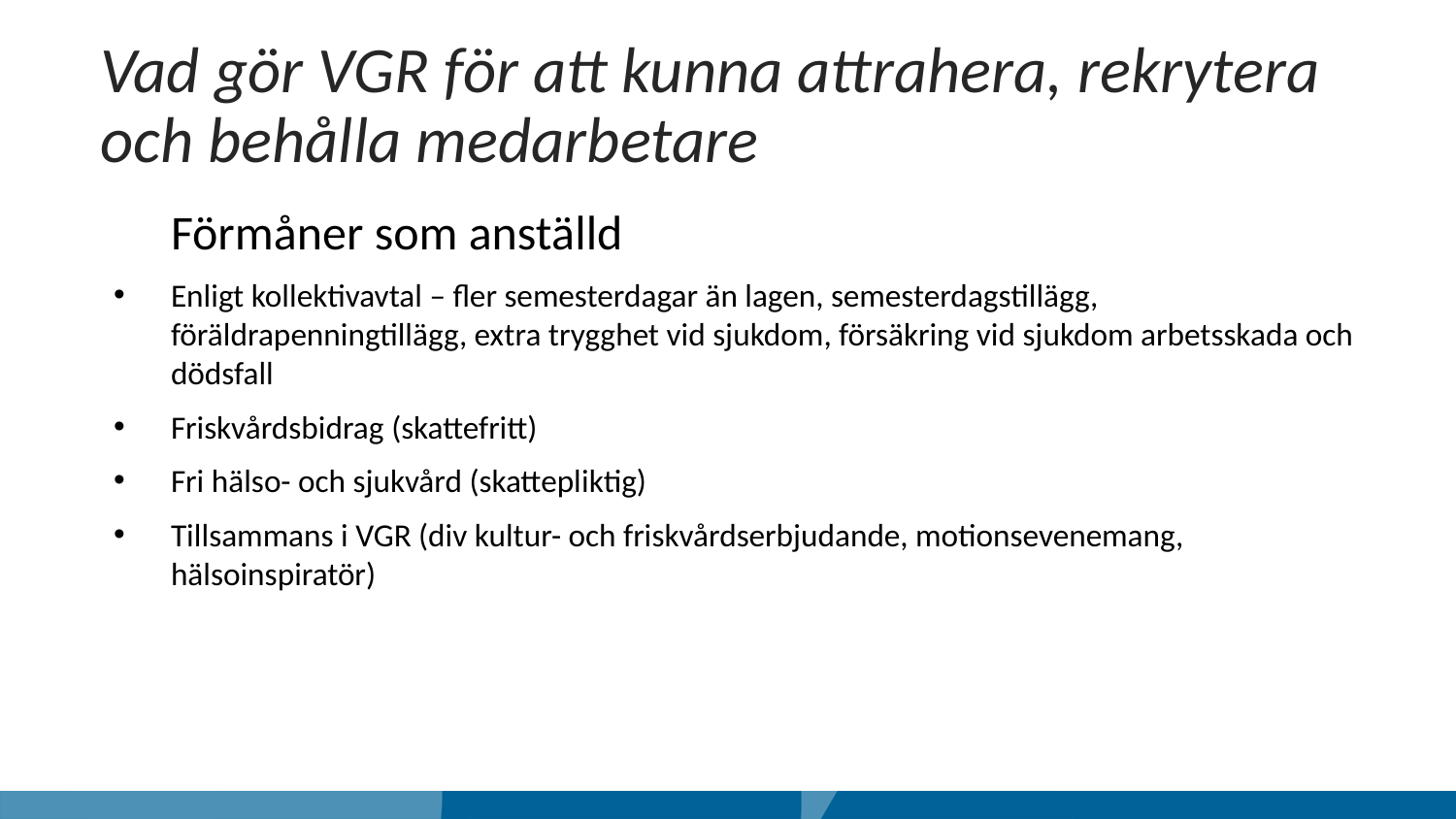

# Vad gör VGR för att kunna attrahera, rekrytera och behålla medarbetare
Förmåner som anställd
Enligt kollektivavtal – fler semesterdagar än lagen, semesterdagstillägg, föräldrapenningtillägg, extra trygghet vid sjukdom, försäkring vid sjukdom arbetsskada och dödsfall
Friskvårdsbidrag (skattefritt)
Fri hälso- och sjukvård (skattepliktig)
Tillsammans i VGR (div kultur- och friskvårdserbjudande, motionsevenemang, hälsoinspiratör)